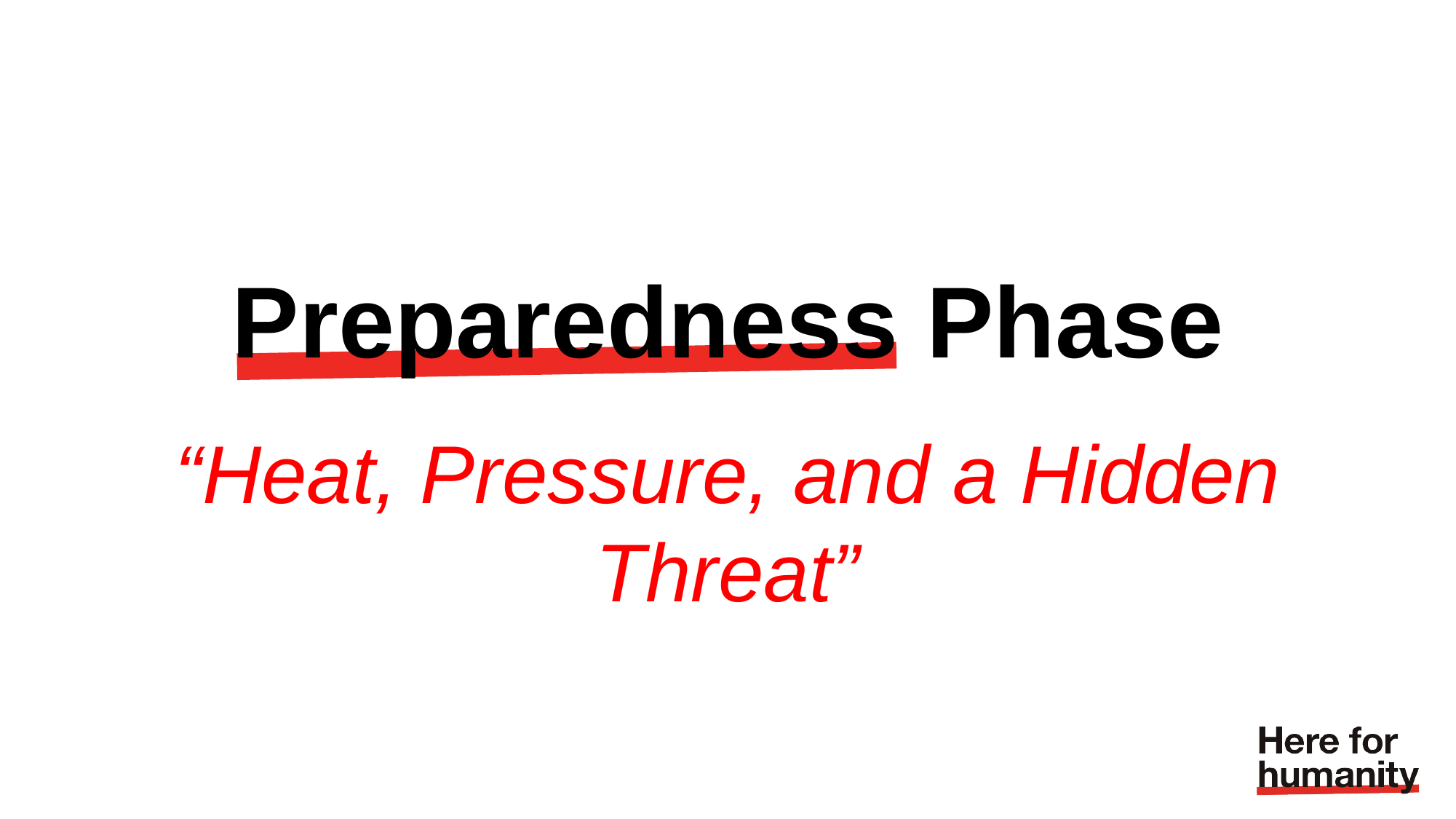

Preparedness Phase

“Heat, Pressure, and a Hidden Threat”